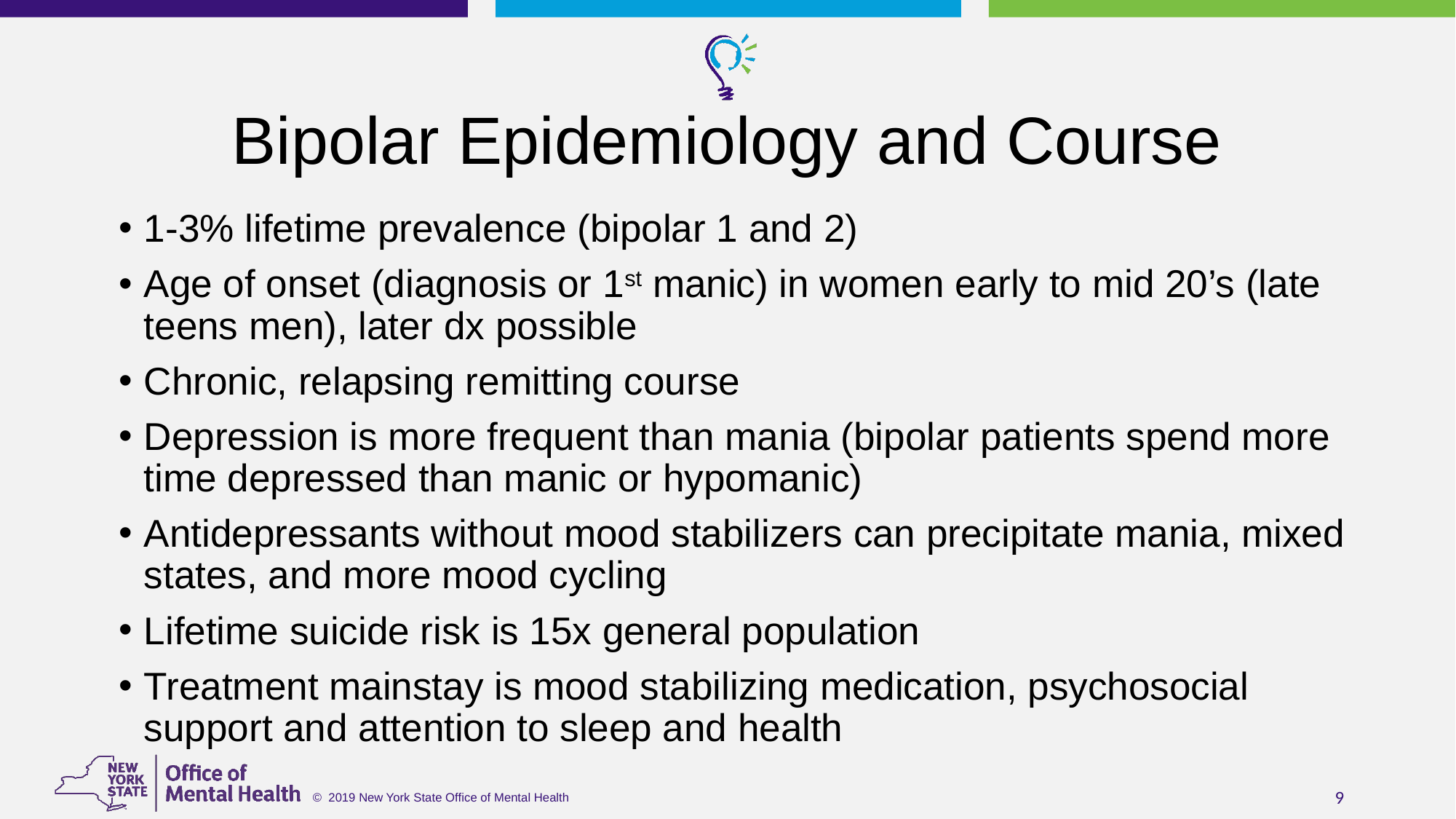

# Bipolar Epidemiology and Course
1-3% lifetime prevalence (bipolar 1 and 2)
Age of onset (diagnosis or 1st manic) in women early to mid 20’s (late teens men), later dx possible
Chronic, relapsing remitting course
Depression is more frequent than mania (bipolar patients spend more time depressed than manic or hypomanic)
Antidepressants without mood stabilizers can precipitate mania, mixed states, and more mood cycling
Lifetime suicide risk is 15x general population
Treatment mainstay is mood stabilizing medication, psychosocial support and attention to sleep and health